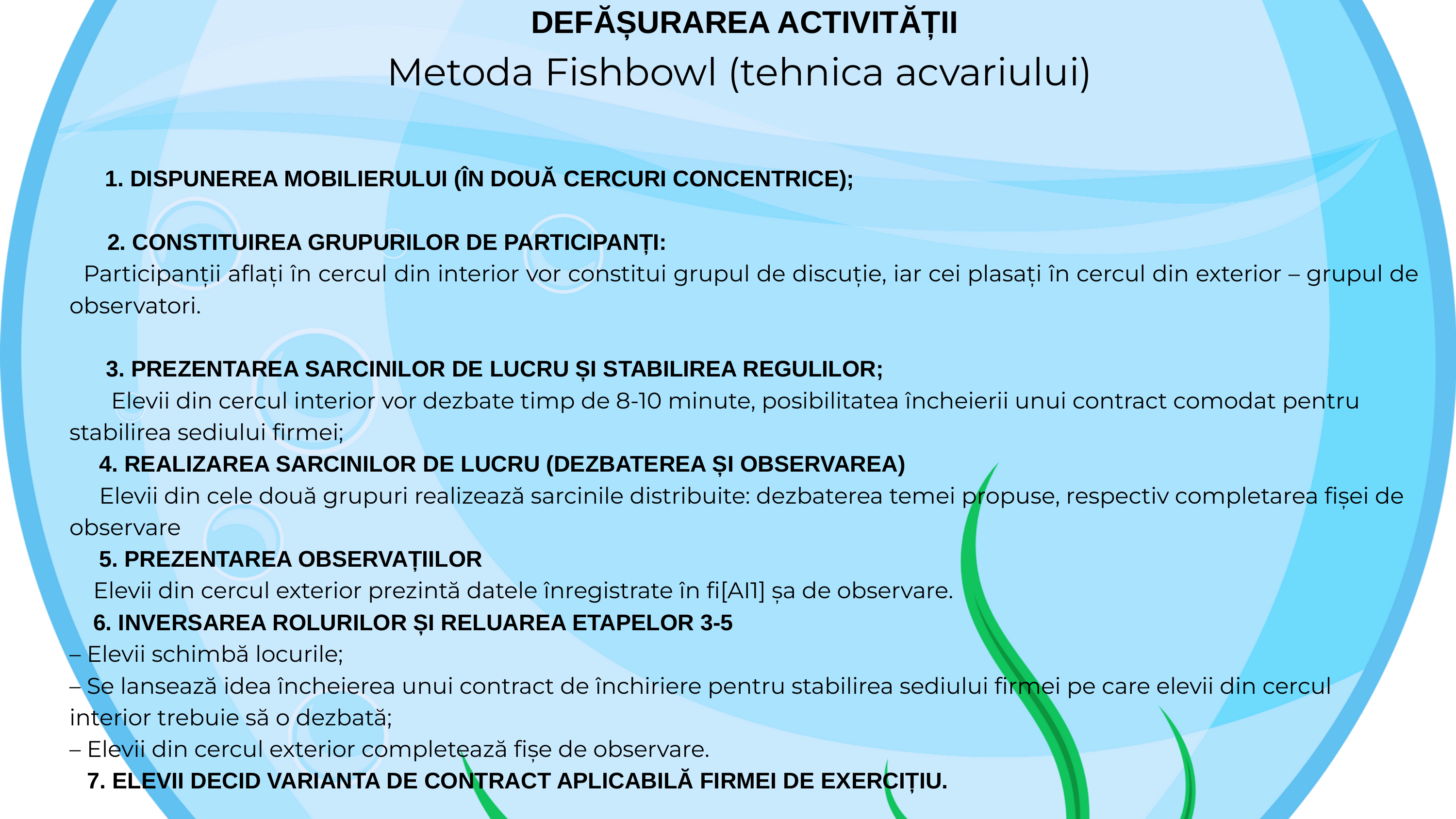

DEFĂȘURAREA ACTIVITĂȚII
Metoda Fishbowl (tehnica acvariului)

      1. DISPUNEREA MOBILIERULUI (ÎN DOUĂ CERCURI CONCENTRICE);

      2. CONSTITUIREA GRUPURILOR DE PARTICIPANȚI:
  Participanții aflați în cercul din interior vor constitui grupul de discuție, iar cei plasați în cercul din exterior – grupul de observatori.

      3. PREZENTAREA SARCINILOR DE LUCRU ȘI STABILIREA REGULILOR;
       Elevii din cercul interior vor dezbate timp de 8-10 minute, posibilitatea încheierii unui contract comodat pentru stabilirea sediului firmei;
     4. REALIZAREA SARCINILOR DE LUCRU (DEZBATEREA ȘI OBSERVAREA)
     Elevii din cele două grupuri realizează sarcinile distribuite: dezbaterea temei propuse, respectiv completarea fișei de observare
     5. PREZENTAREA OBSERVAȚIILOR
    Elevii din cercul exterior prezintă datele înregistrate în fi[AI1] șa de observare.
    6. INVERSAREA ROLURILOR ȘI RELUAREA ETAPELOR 3-5
– Elevii schimbă locurile;
– Se lansează idea încheierea unui contract de închiriere pentru stabilirea sediului firmei pe care elevii din cercul interior trebuie să o dezbată;
– Elevii din cercul exterior completează fișe de observare.
   7. ELEVII DECID VARIANTA DE CONTRACT APLICABILĂ FIRMEI DE EXERCIȚIU.

.